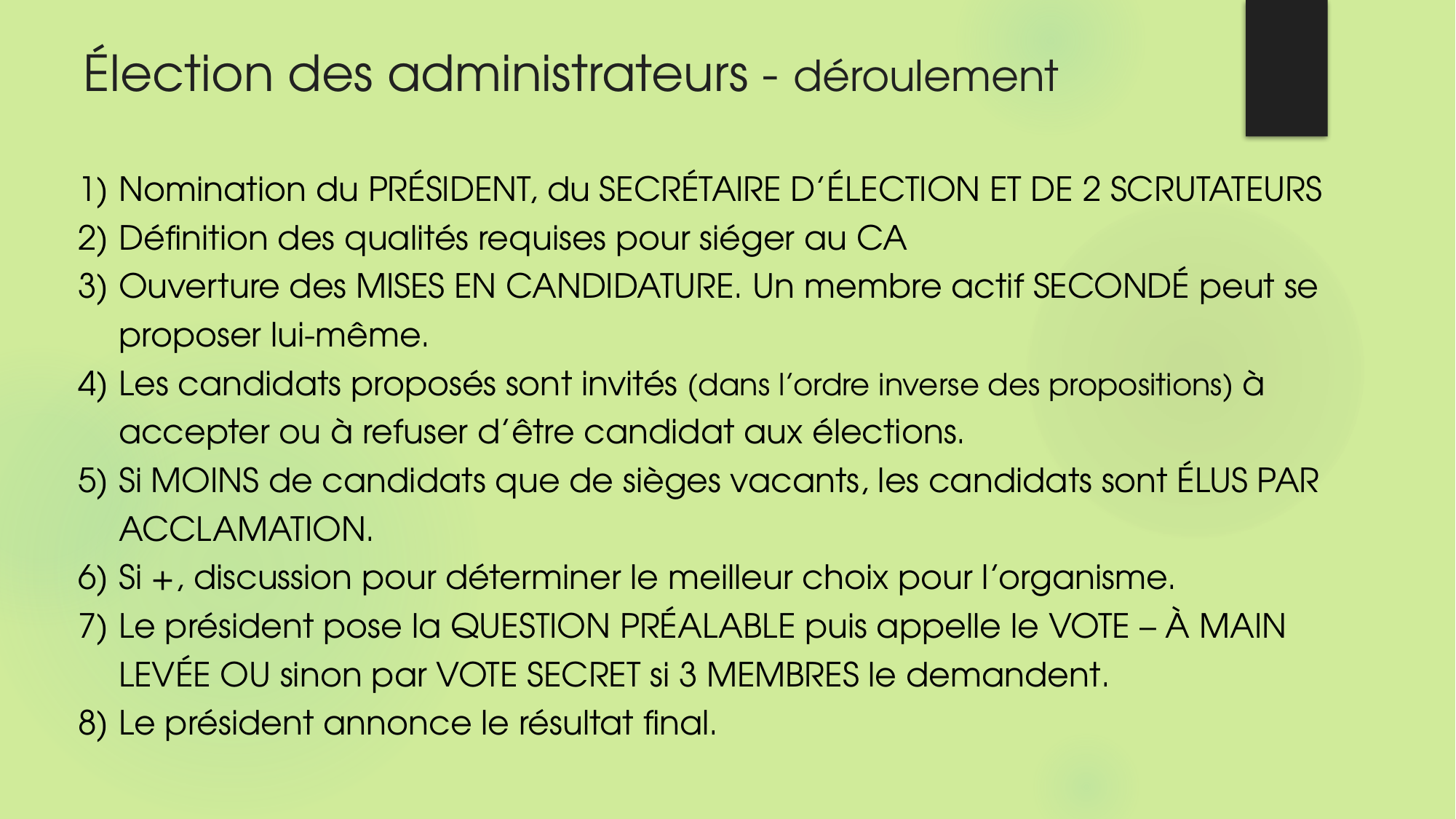

# Élection des administrateurs - déroulement
Nomination du PRÉSIDENT, du SECRÉTAIRE D’ÉLECTION ET DE 2 SCRUTATEURS
Définition des qualités requises pour siéger au CA
Ouverture des MISES EN CANDIDATURE. Un membre actif SECONDÉ peut se proposer lui-même.
Les candidats proposés sont invités (dans l’ordre inverse des propositions) à accepter ou à refuser d’être candidat aux élections.
Si MOINS de candidats que de sièges vacants, les candidats sont ÉLUS PAR ACCLAMATION.
Si +, discussion pour déterminer le meilleur choix pour l’organisme.
Le président pose la QUESTION PRÉALABLE puis appelle le VOTE – À MAIN LEVÉE OU sinon par VOTE SECRET si 3 MEMBRES le demandent.
Le président annonce le résultat final.